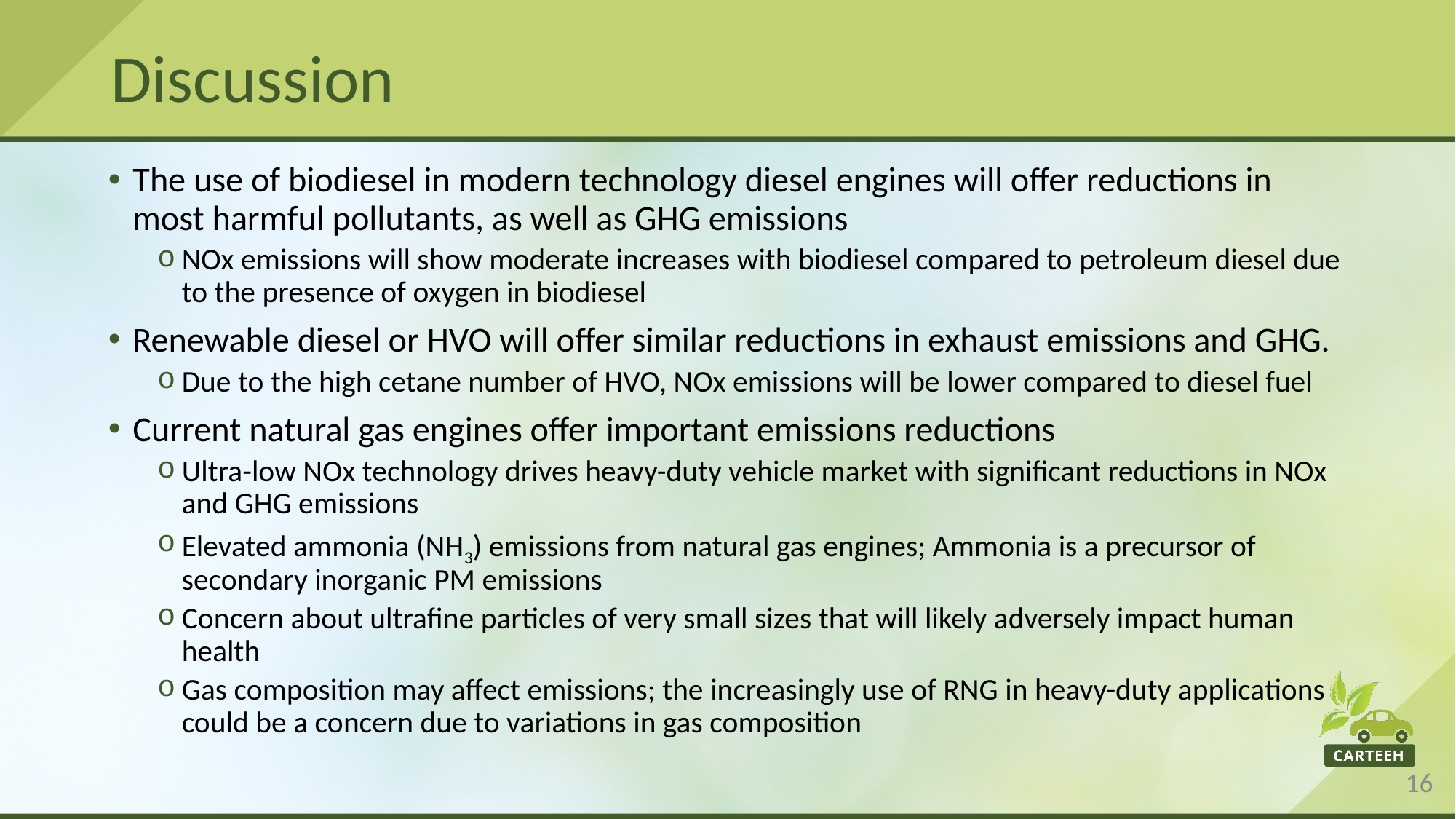

# Discussion
The use of biodiesel in modern technology diesel engines will offer reductions in most harmful pollutants, as well as GHG emissions
NOx emissions will show moderate increases with biodiesel compared to petroleum diesel due to the presence of oxygen in biodiesel
Renewable diesel or HVO will offer similar reductions in exhaust emissions and GHG.
Due to the high cetane number of HVO, NOx emissions will be lower compared to diesel fuel
Current natural gas engines offer important emissions reductions
Ultra-low NOx technology drives heavy-duty vehicle market with significant reductions in NOx and GHG emissions
Elevated ammonia (NH3) emissions from natural gas engines; Ammonia is a precursor of secondary inorganic PM emissions
Concern about ultrafine particles of very small sizes that will likely adversely impact human health
Gas composition may affect emissions; the increasingly use of RNG in heavy-duty applications could be a concern due to variations in gas composition